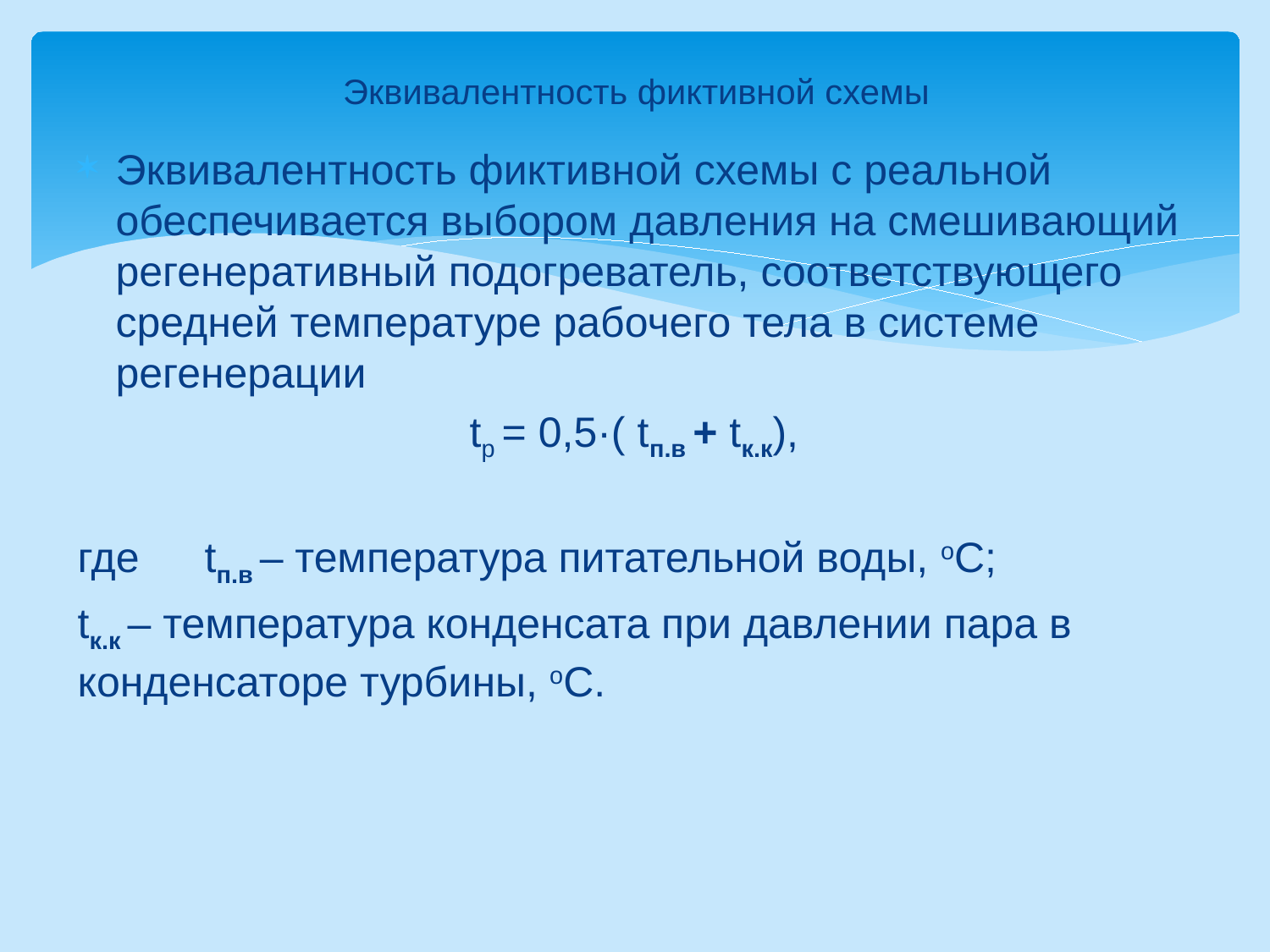

# Эквивалентность фиктивной схемы
Эквивалентность фиктивной схемы с реальной обеспечивается выбором давления на смешивающий регенеративный подогреватель, соответствующего средней температуре рабочего тела в системе регенерации
tр = 0,5·( tп.в + tк.к),

где 	tп.в – температура питательной воды, оС;
tк.к – температура конденсата при давлении пара в конденсаторе турбины, оС.